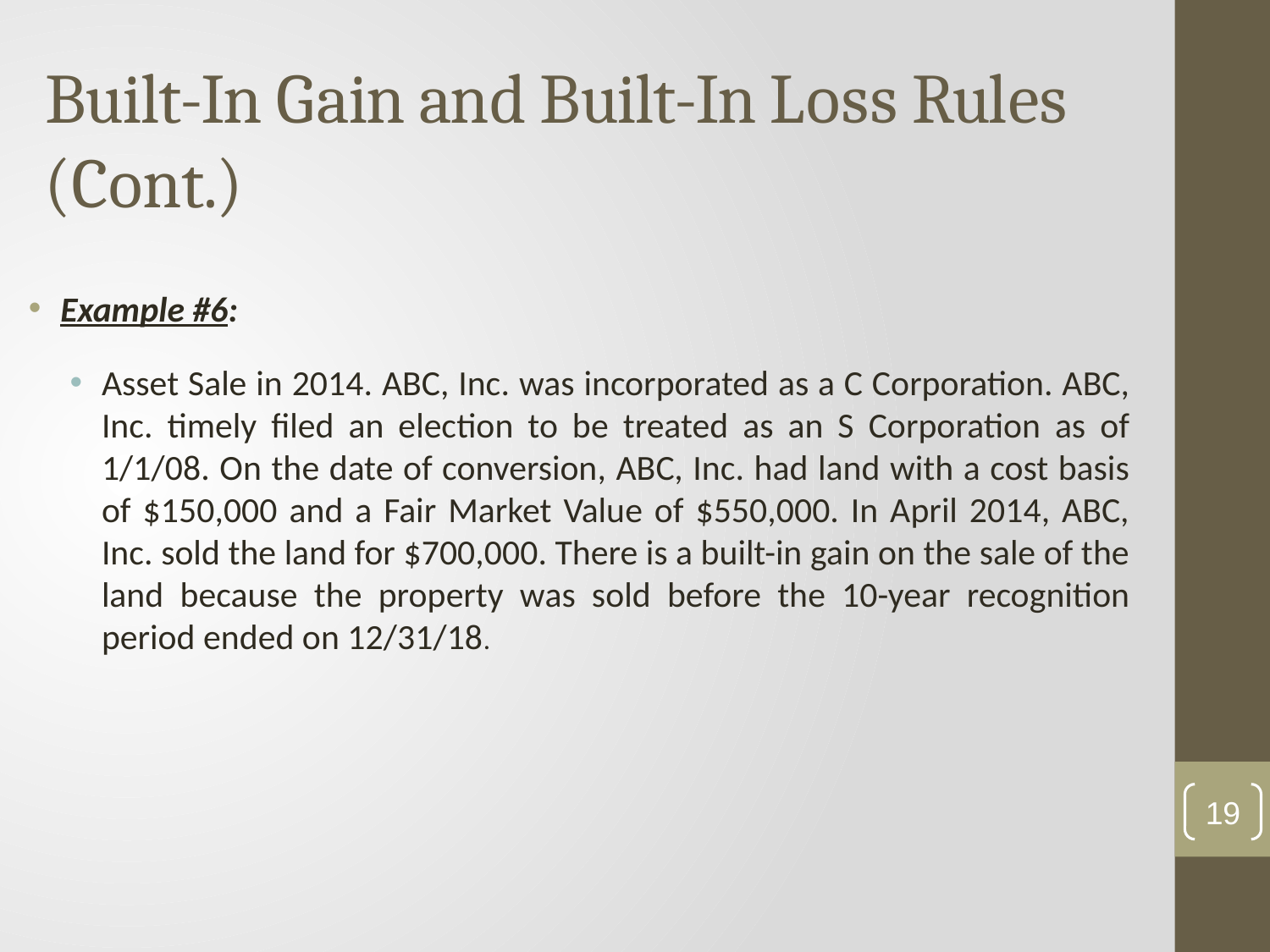

# Built-In Gain and Built-In Loss Rules (Cont.)

Example #6:

Asset Sale in 2014. ABC, Inc. was incorporated as a C Corporation. ABC, Inc. timely filed an election to be treated as an S Corporation as of 1/1/08. On the date of conversion, ABC, Inc. had land with a cost basis of $150,000 and a Fair Market Value of $550,000. In April 2014, ABC, Inc. sold the land for $700,000. There is a built-in gain on the sale of the land because the property was sold before the 10-year recognition period ended on 12/31/18.

19